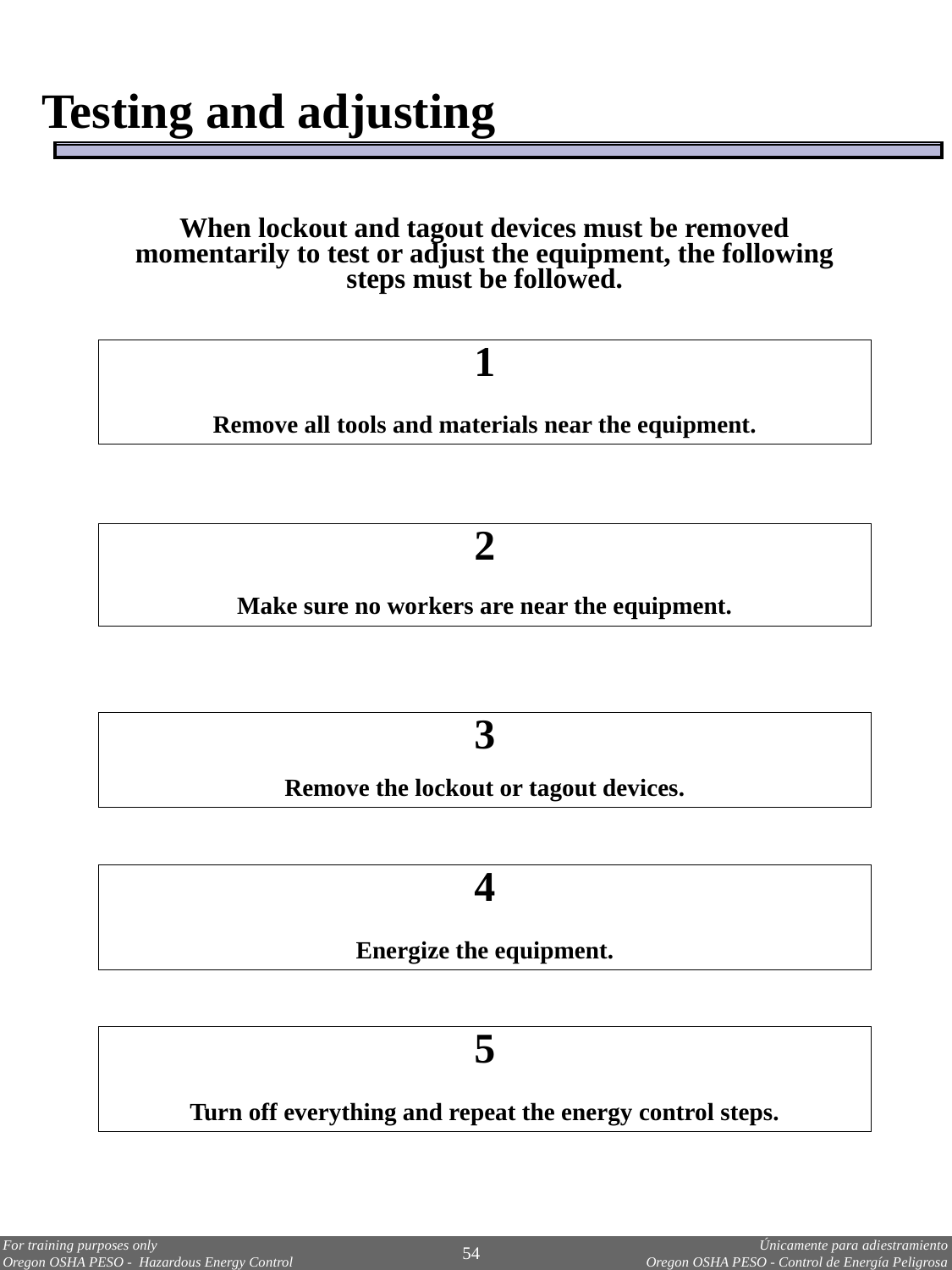

Testing and adjusting

When lockout and tagout devices must be removed momentarily to test or adjust the equipment, the following steps must be followed.
1

Remove all tools and materials near the equipment.
2

Make sure no workers are near the equipment.
3

Remove the lockout or tagout devices.
4

Energize the equipment.
5

Turn off everything and repeat the energy control steps.